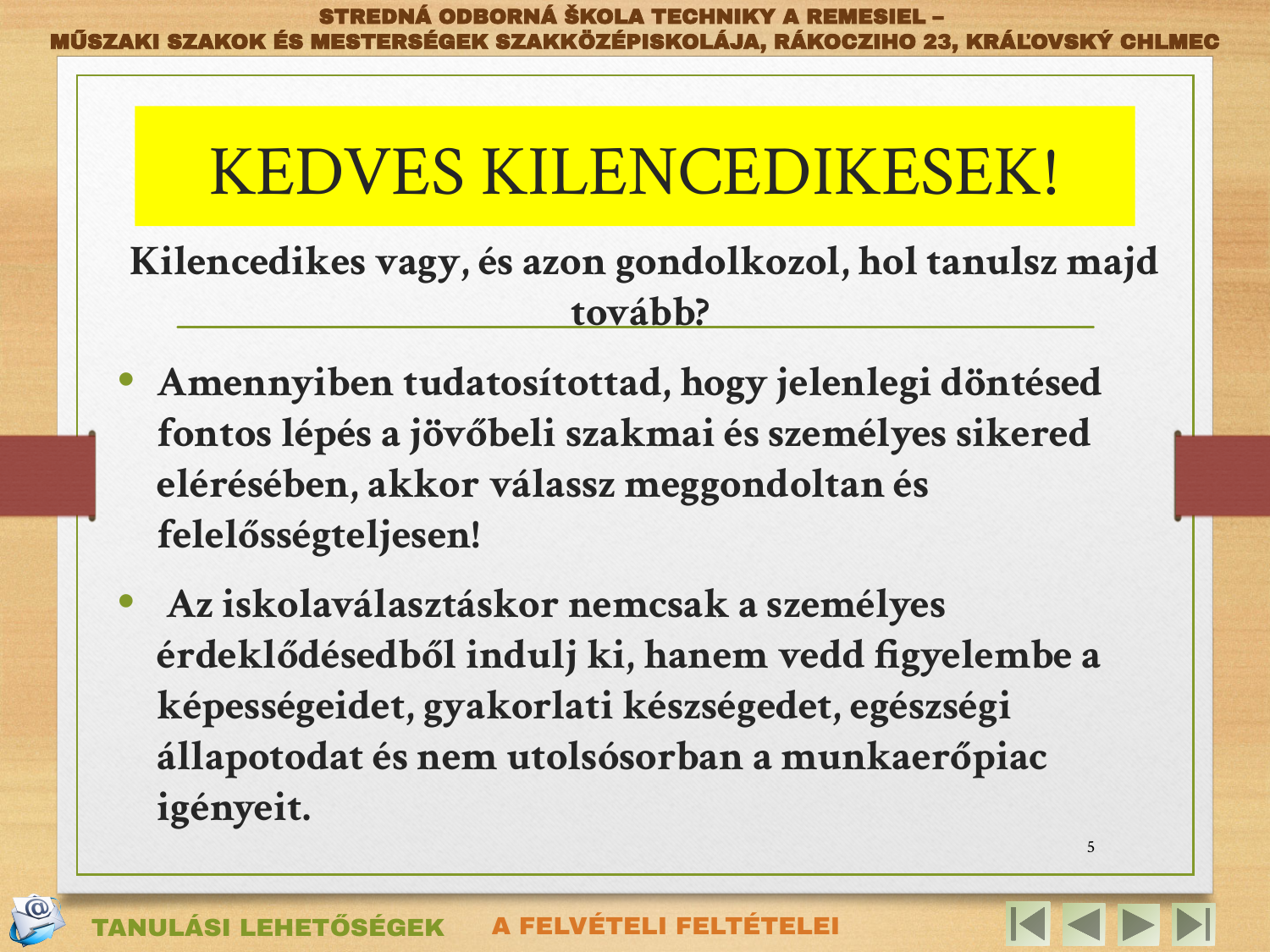

# KEDVES KILENCEDIKESEK!
Kilencedikes vagy, és azon gondolkozol, hol tanulsz majd tovább?
Amennyiben tudatosítottad, hogy jelenlegi döntésed fontos lépés a jövőbeli szakmai és személyes sikered elérésében, akkor válassz meggondoltan és felelősségteljesen!
 Az iskolaválasztáskor nemcsak a személyes érdeklődésedből indulj ki, hanem vedd figyelembe a képességeidet, gyakorlati készségedet, egészségi állapotodat és nem utolsósorban a munkaerőpiac igényeit.

5